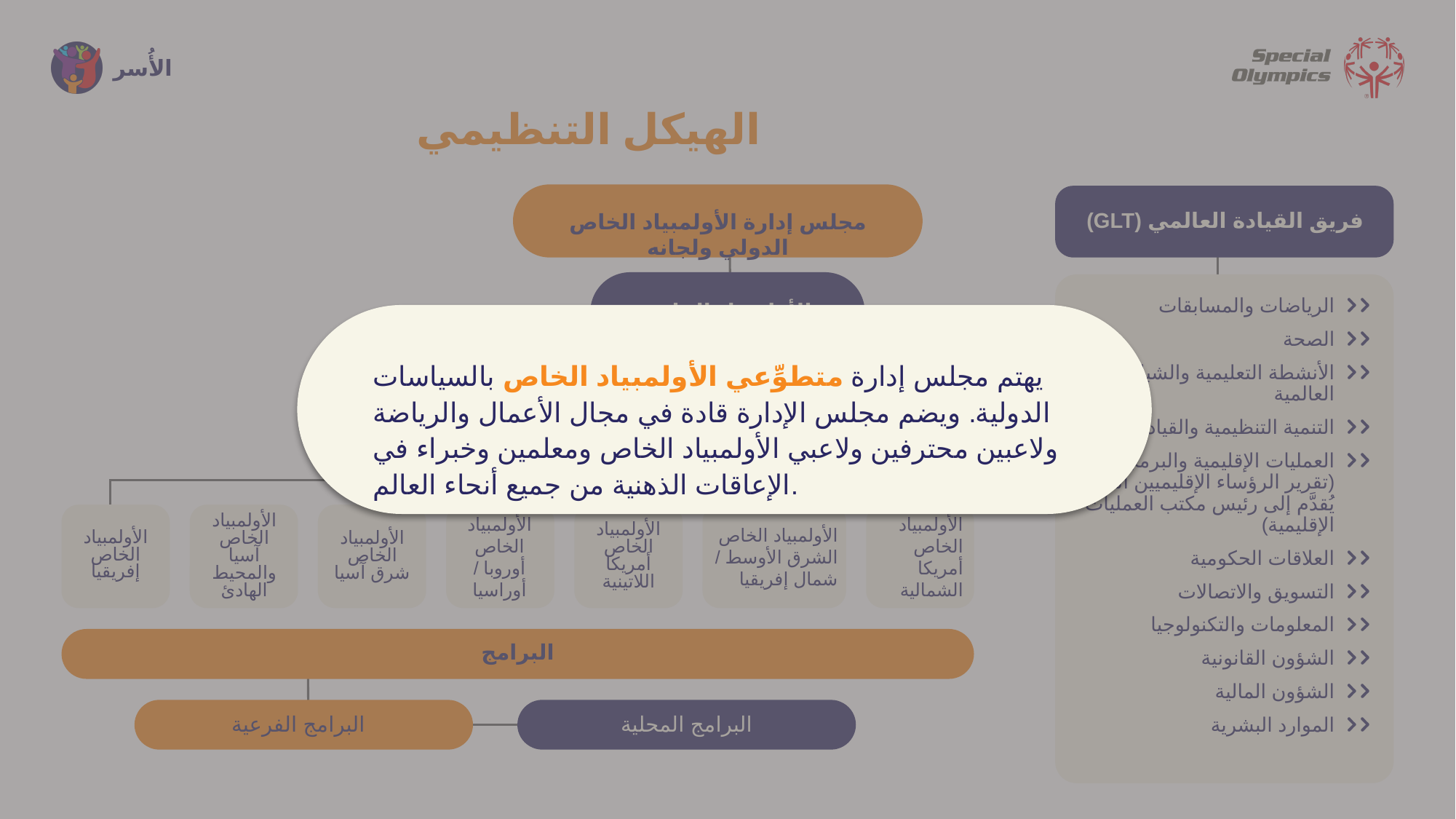

الهيكل التنظيمي

فريق القيادة العالمي (GLT)
مجلس إدارة الأولمبياد الخاص الدولي ولجانه

الرياضات والمسابقات
الصحة
الأنشطة التعليمية والشبابية العالمية
التنمية التنظيمية والقيادة
العمليات الإقليمية والبرمجية (تقرير الرؤساء الإقليميين الذي يُقدَّم إلى رئيس مكتب العمليات الإقليمية)
العلاقات الحكومية
التسويق والاتصالات
المعلومات والتكنولوجيا
الشؤون القانونية
الشؤون المالية
الموارد البشرية
الأولمبياد الخاص الدولي (SOI)

يهتم مجلس إدارة متطوِّعي الأولمبياد الخاص بالسياسات الدولية. ويضم مجلس الإدارة قادة في مجال الأعمال والرياضة ولاعبين محترفين ولاعبي الأولمبياد الخاص ومعلمين وخبراء في الإعاقات الذهنية من جميع أنحاء العالم.

الرؤساء الإقليميون والمديرون الإداريون)

الأولمبياد الخاص آسيا والمحيط الهادئ
الأولمبياد الخاص أوروبا / أوراسيا
الأولمبياد الخاص الشرق الأوسط / شمال إفريقيا
الأولمبياد الخاص أمريكا الشمالية
الأولمبياد الخاص شرق آسيا
الأولمبياد الخاص أمريكا اللاتينية
الأولمبياد الخاص إفريقيا

البرامج

البرامج الفرعية
البرامج المحلية